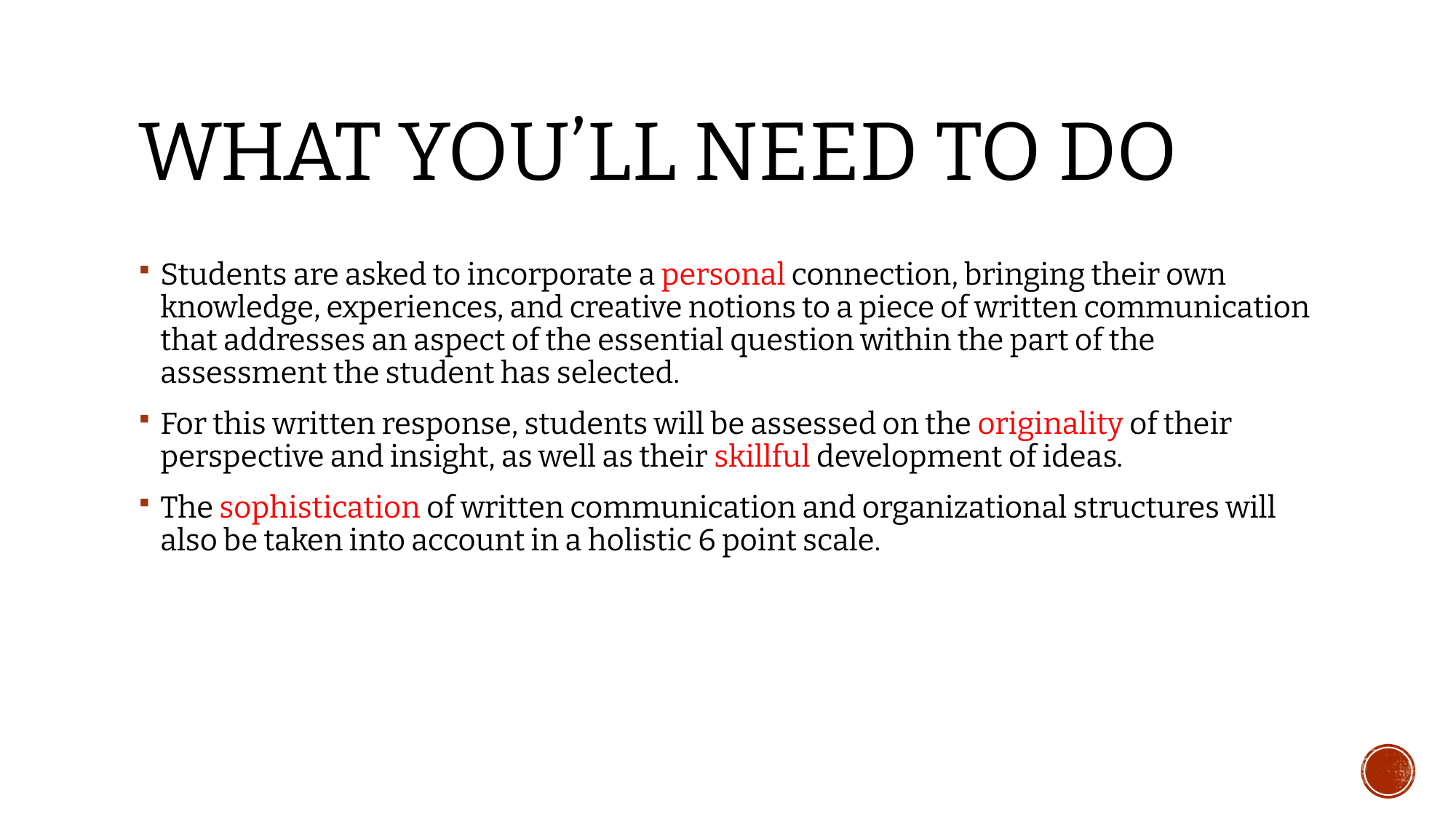

# What you’ll need to do
Students are asked to incorporate a personal connection, bringing their own knowledge, experiences, and creative notions to a piece of written communication that addresses an aspect of the essential question within the part of the assessment the student has selected.
For this written response, students will be assessed on the originality of their perspective and insight, as well as their skillful development of ideas.
The sophistication of written communication and organizational structures will also be taken into account in a holistic 6 point scale.